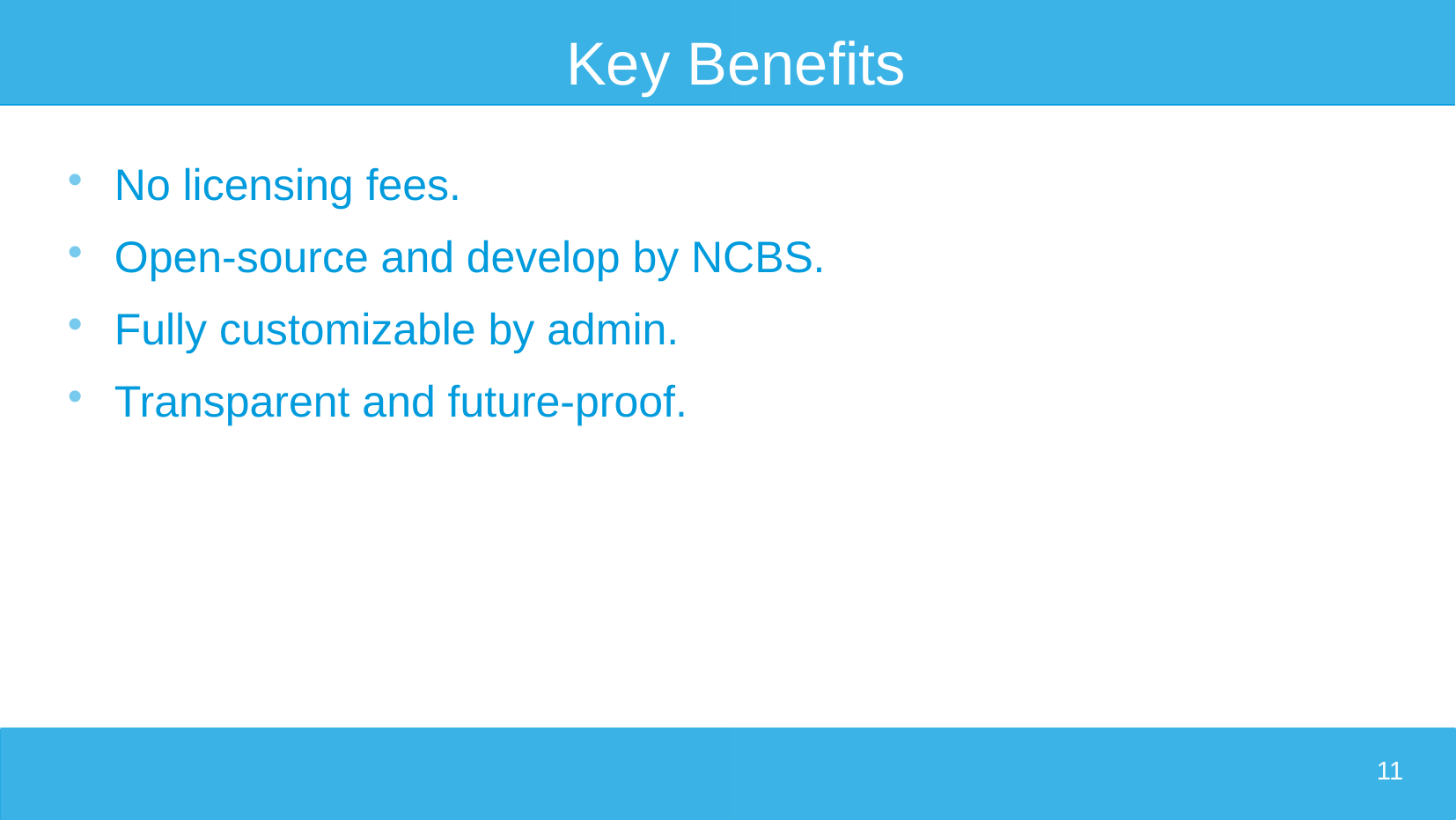

# Key Benefits
No licensing fees.
Open-source and develop by NCBS.
Fully customizable by admin.
Transparent and future-proof.
11